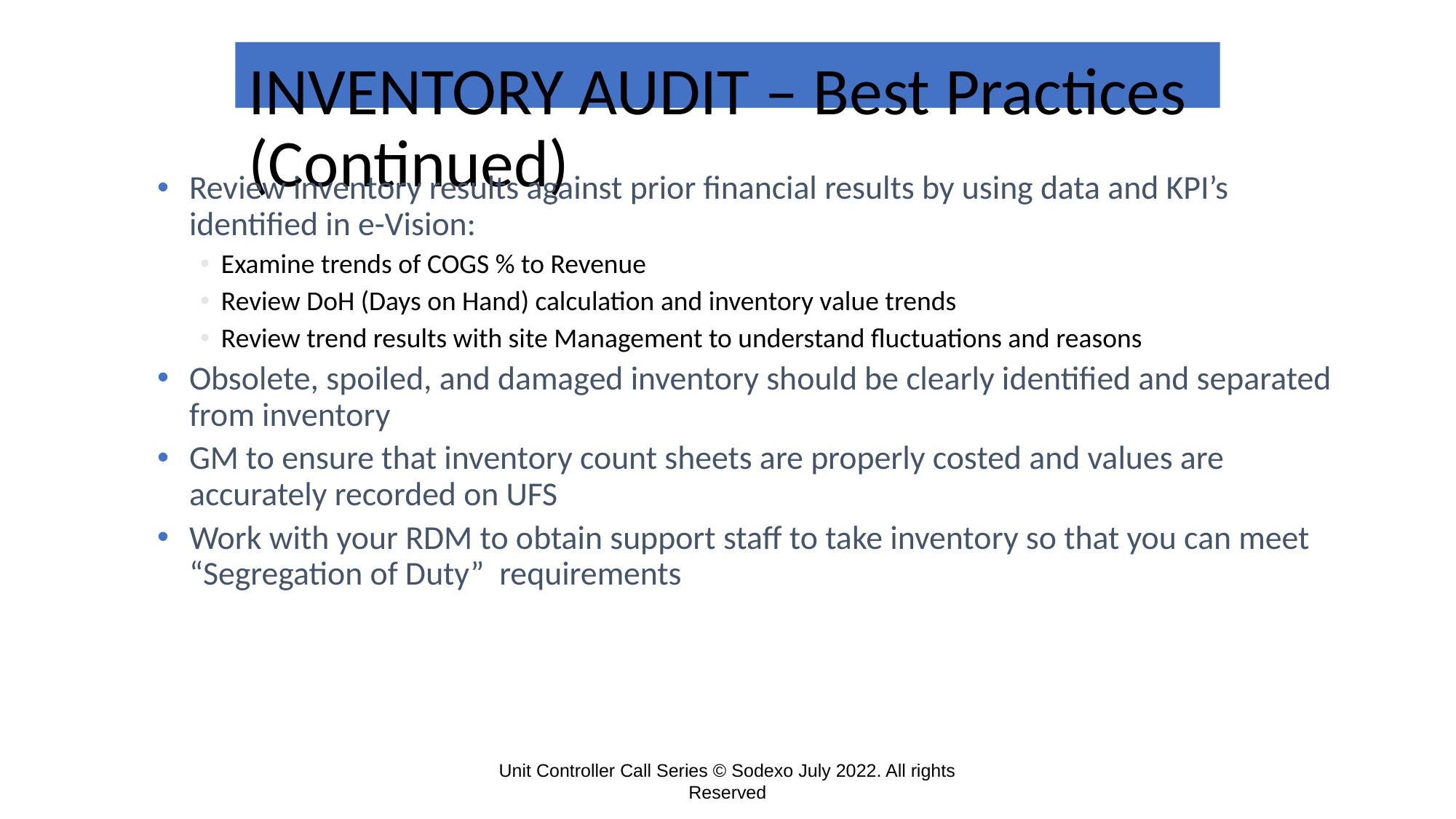

# INVENTORY AUDIT – Best Practices (Continued)
Review inventory results against prior financial results by using data and KPI’s identified in e-Vision:
Examine trends of COGS % to Revenue
Review DoH (Days on Hand) calculation and inventory value trends
Review trend results with site Management to understand fluctuations and reasons
Obsolete, spoiled, and damaged inventory should be clearly identified and separated from inventory
GM to ensure that inventory count sheets are properly costed and values are accurately recorded on UFS
Work with your RDM to obtain support staff to take inventory so that you can meet “Segregation of Duty”  requirements

Unit Controller Call Series © Sodexo July 2022. All rights Reserved